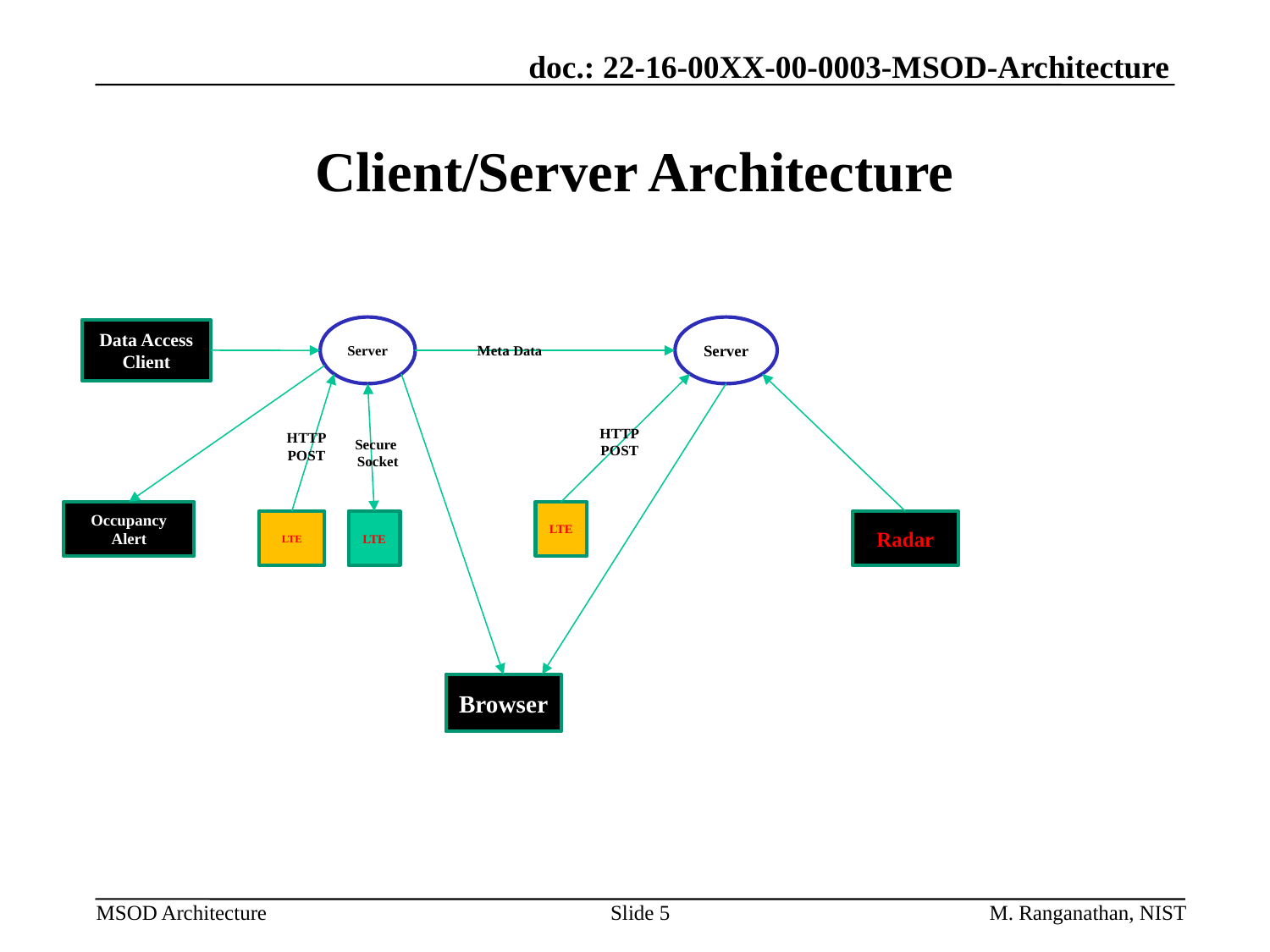

# Client/Server Architecture
Server
Server
Data Access Client
Meta Data
HTTP
POST
HTTP
POST
Secure
Socket
Occupancy Alert
LTE
LTE
LTE
Radar
Browser
Slide 5
M. Ranganathan, NIST